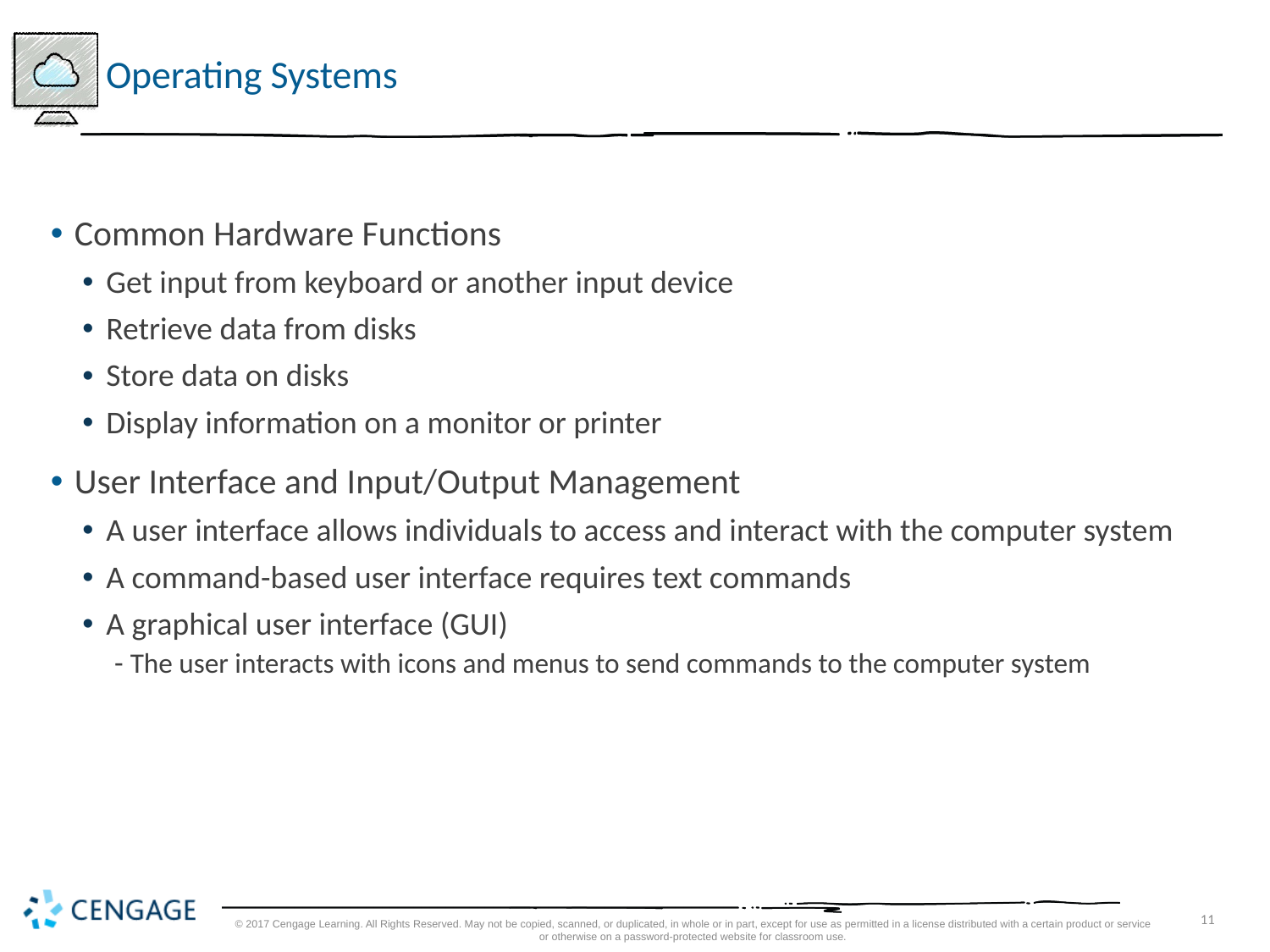

# Operating Systems
Common Hardware Functions
Get input from keyboard or another input device
Retrieve data from disks
Store data on disks
Display information on a monitor or printer
User Interface and Input/Output Management
A user interface allows individuals to access and interact with the computer system
A command-based user interface requires text commands
A graphical user interface (GUI)
The user interacts with icons and menus to send commands to the computer system

© 2017 Cengage Learning. All Rights Reserved. May not be copied, scanned, or duplicated, in whole or in part, except for use as permitted in a license distributed with a certain product or service or otherwise on a password-protected website for classroom use.